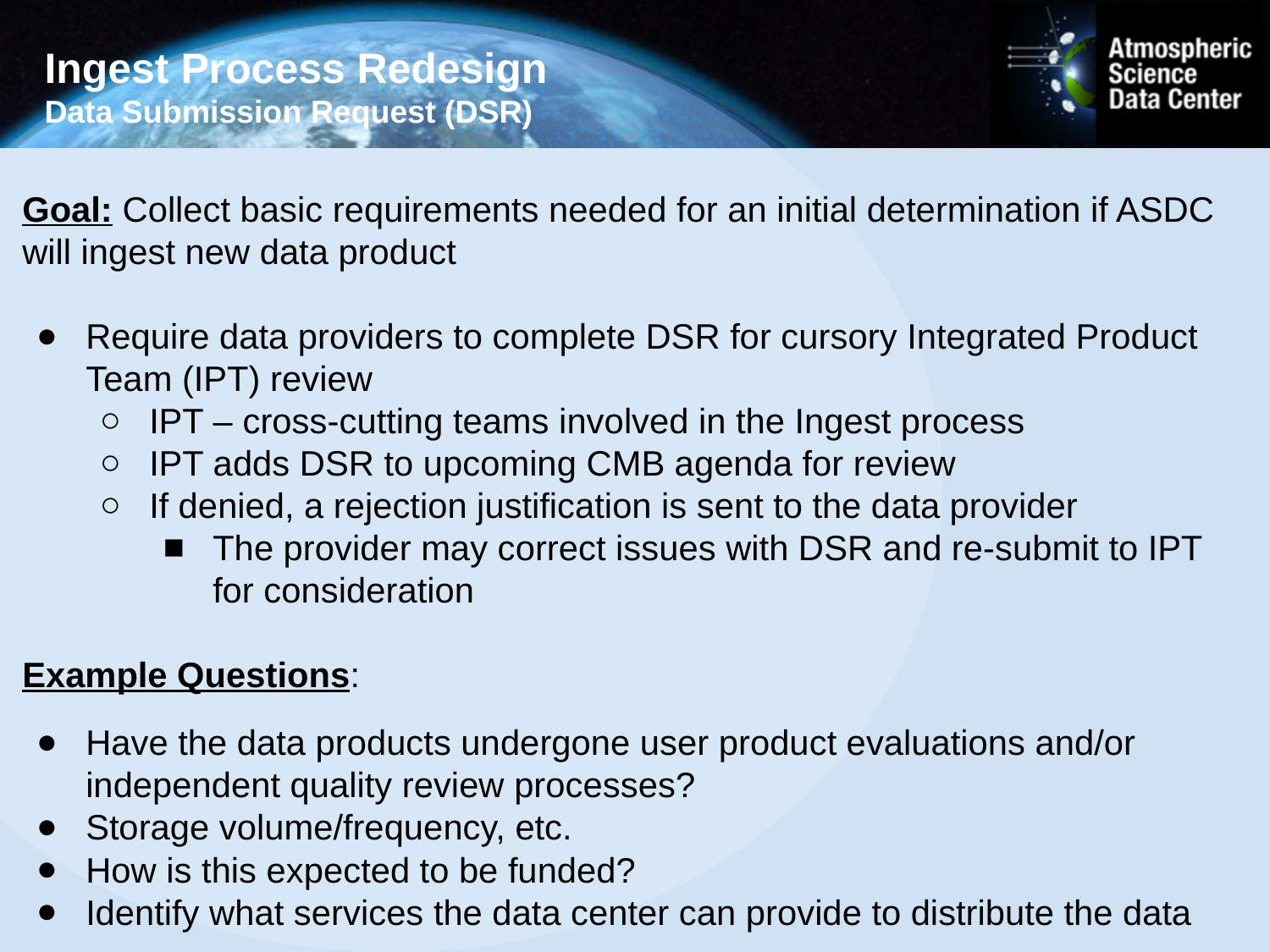

# Ingest Process Redesign
Data Submission Request (DSR)
Goal: Collect basic requirements needed for an initial determination if ASDC will ingest new data product

Require data providers to complete DSR for cursory Integrated Product Team (IPT) review
IPT – cross-cutting teams involved in the Ingest process
IPT adds DSR to upcoming CMB agenda for review
If denied, a rejection justification is sent to the data provider
The provider may correct issues with DSR and re-submit to IPT for consideration

Example Questions:

Have the data products undergone user product evaluations and/or independent quality review processes?
Storage volume/frequency, etc.
How is this expected to be funded?
Identify what services the data center can provide to distribute the data